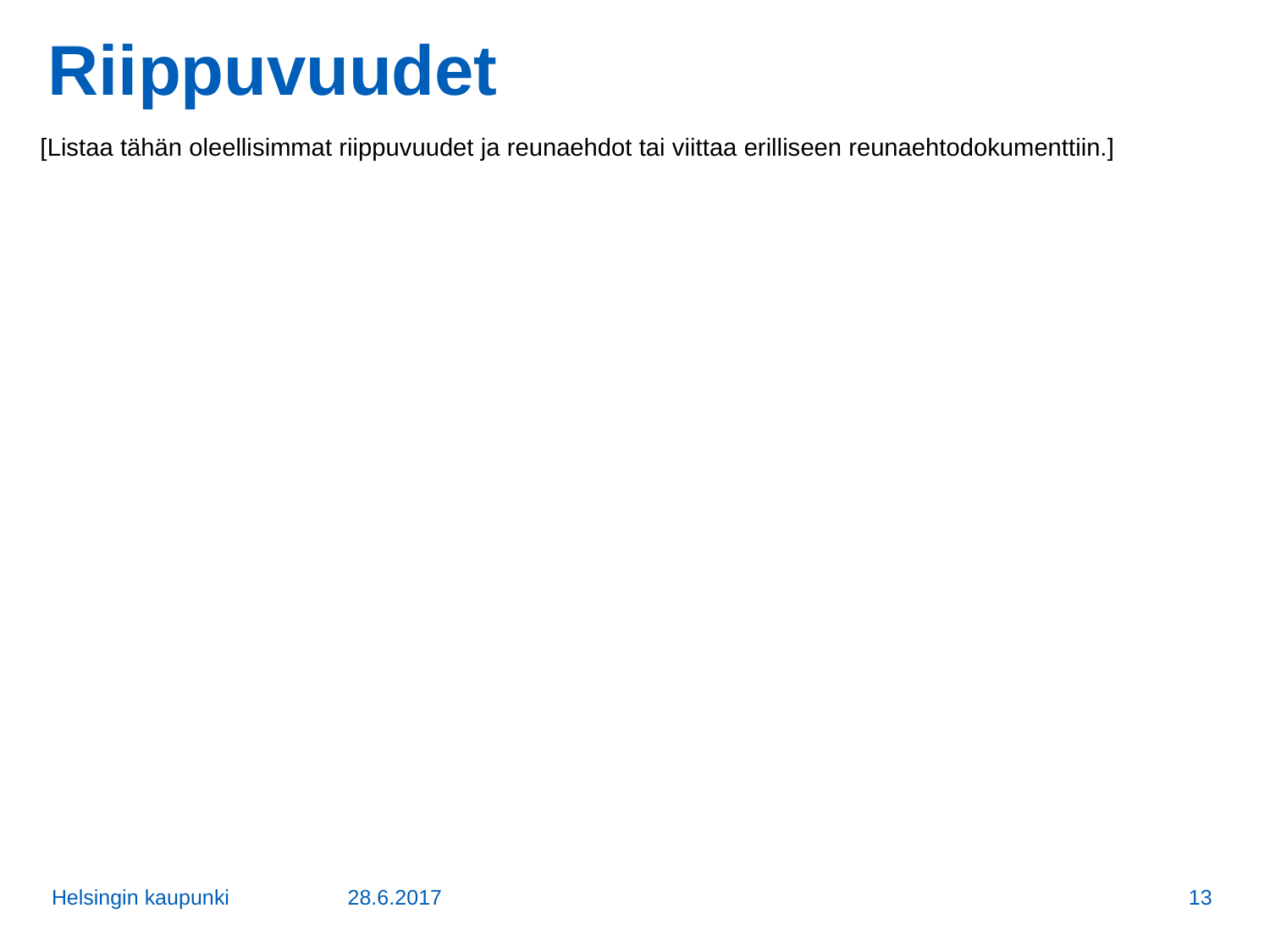

# Riippuvuudet
[Listaa tähän oleellisimmat riippuvuudet ja reunaehdot tai viittaa erilliseen reunaehtodokumenttiin.]

Helsingin kaupunki
28.6.2017
13